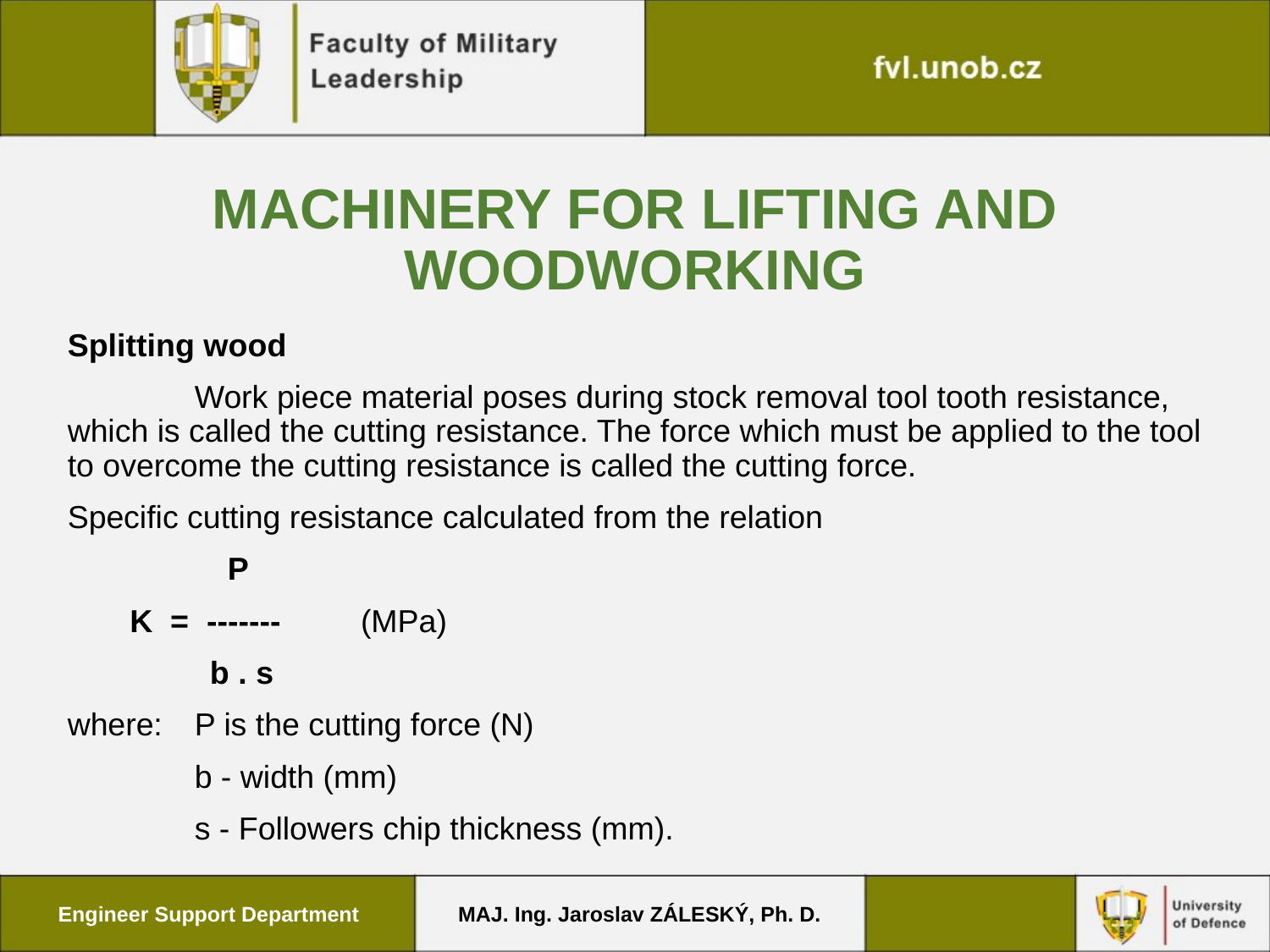

# Machinery for lifting and woodworking
Splitting wood
	Work piece material poses during stock removal tool tooth resistance, which is called the cutting resistance. The force which must be applied to the tool to overcome the cutting resistance is called the cutting force.
Specific cutting resistance calculated from the relation
                  P
       K  =  -------         (MPa)
                b . s
where:	P is the cutting force (N)
	b - width (mm)
	s - Followers chip thickness (mm).
Engineer Support Department
MAJ. Ing. Jaroslav ZÁLESKÝ, Ph. D.